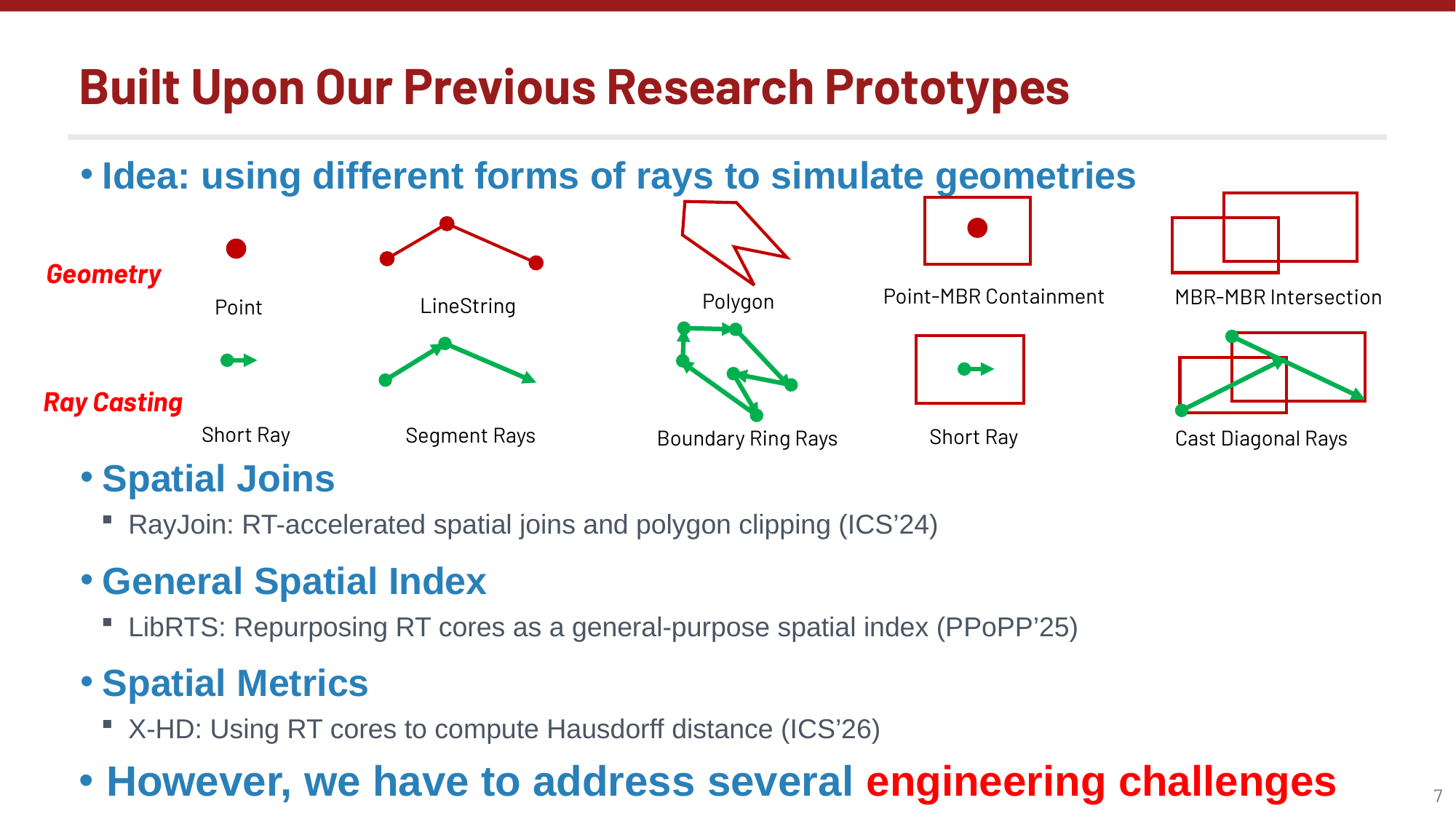

# Built Upon Our Previous Research Prototypes
Idea: using different forms of rays to simulate geometries

Spatial Joins
RayJoin: RT-accelerated spatial joins and polygon clipping (ICS’24)
General Spatial Index
LibRTS: Repurposing RT cores as a general-purpose spatial index (PPoPP’25)
Spatial Metrics
X-HD: Using RT cores to compute Hausdorff distance (ICS’26)
However, we have to address several engineering challenges

MBR-MBR Intersection

Point-MBR Containment

Polygon
LineString

Point
Geometry
Boundary Ring Rays

Cast Diagonal Rays

Short Ray
Segment Rays
Short Ray
Ray Casting
7